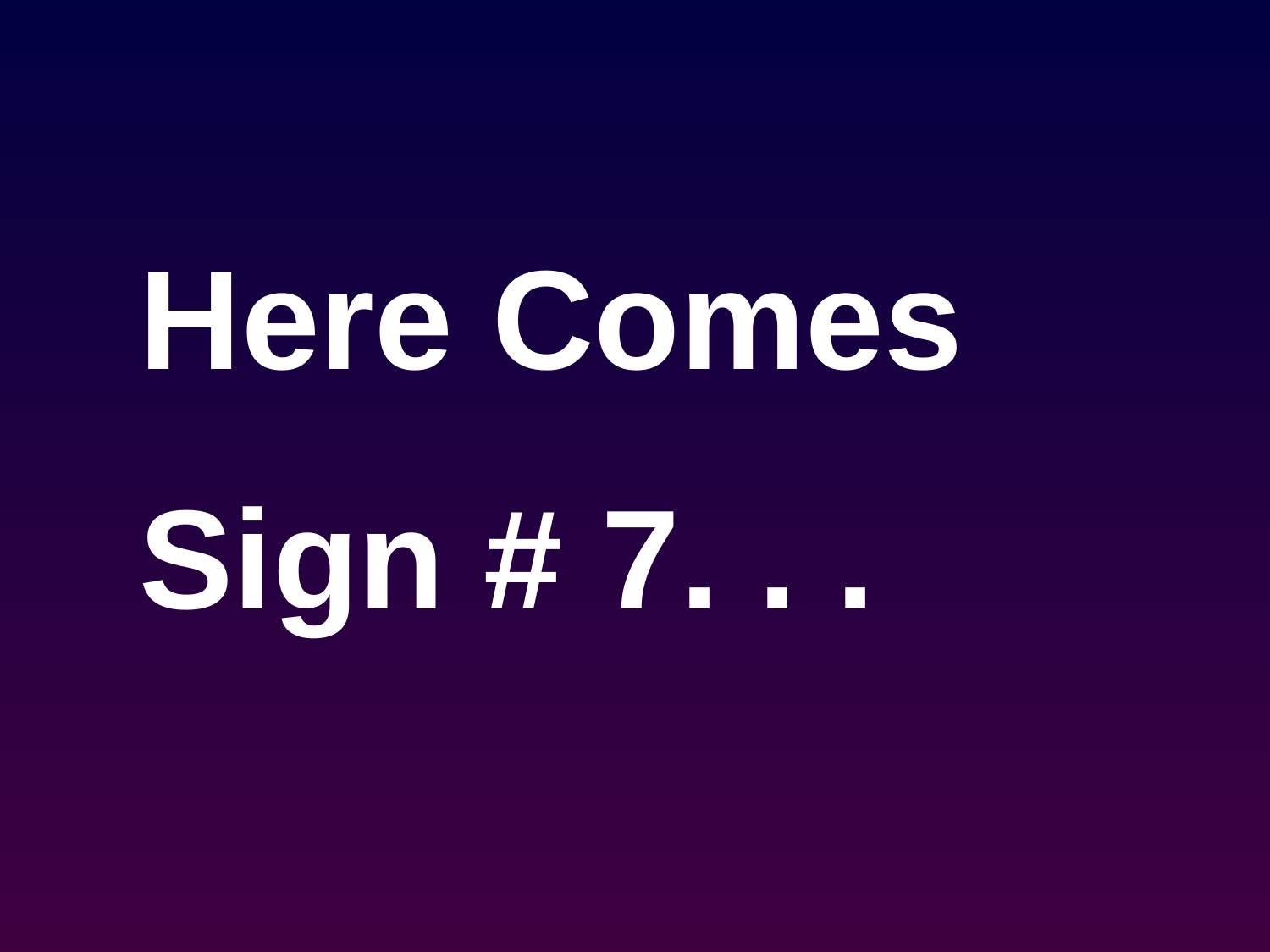

Here Comes
Sign # 7. . .